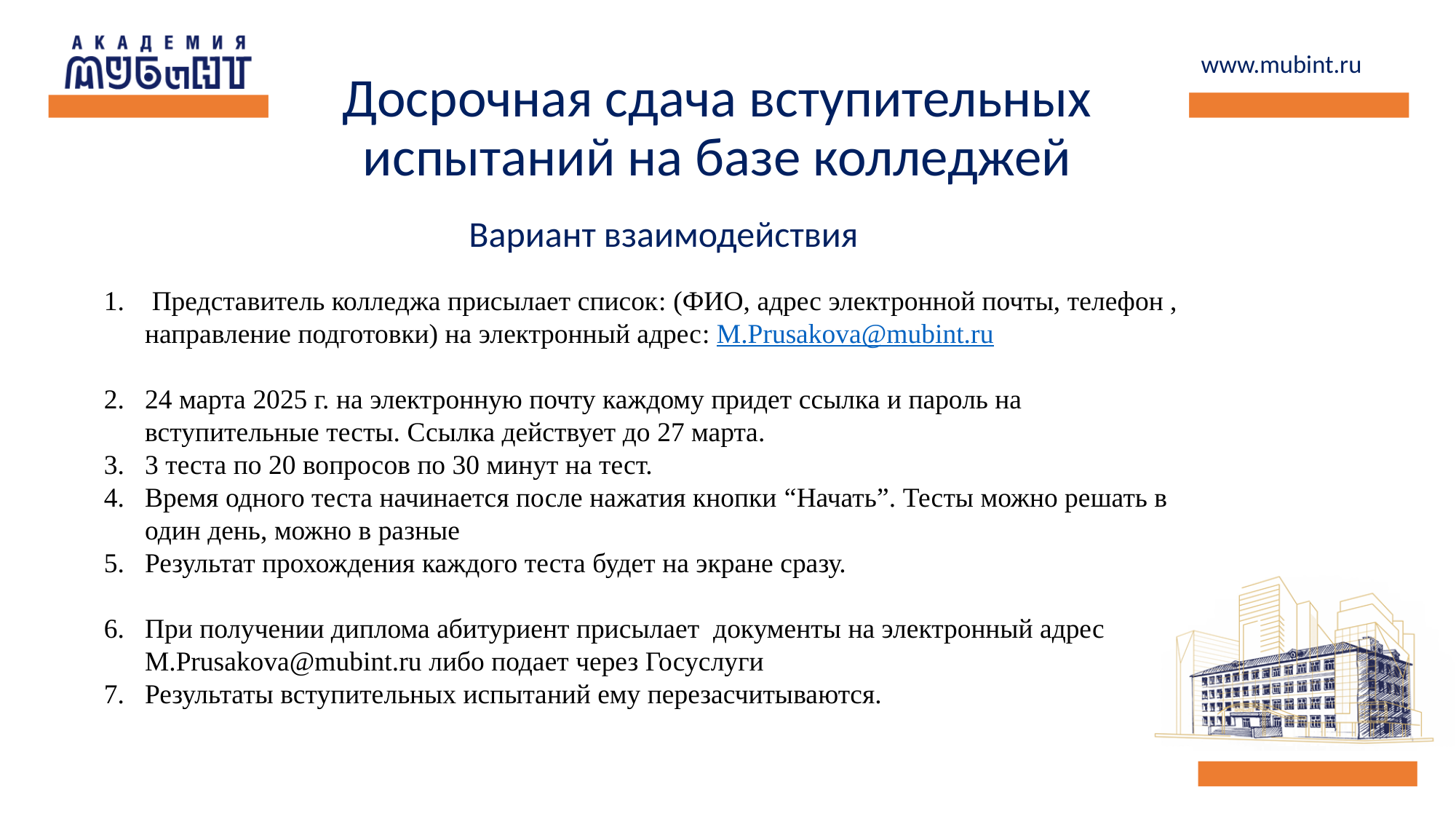

www.mubint.ru
# Досрочная сдача вступительных испытаний на базе колледжей
Вариант взаимодействия
 Представитель колледжа присылает список: (ФИО, адрес электронной почты, телефон , направление подготовки) на электронный адрес: M.Prusakova@mubint.ru

24 марта 2025 г. на электронную почту каждому придет ссылка и пароль на вступительные тесты. Ссылка действует до 27 марта.
3 теста по 20 вопросов по 30 минут на тест.
Время одного теста начинается после нажатия кнопки “Начать”. Тесты можно решать в один день, можно в разные
Результат прохождения каждого теста будет на экране сразу.

При получении диплома абитуриент присылает  документы на электронный адрес M.Prusakova@mubint.ru либо подает через Госуслуги
Результаты вступительных испытаний ему перезасчитываются.